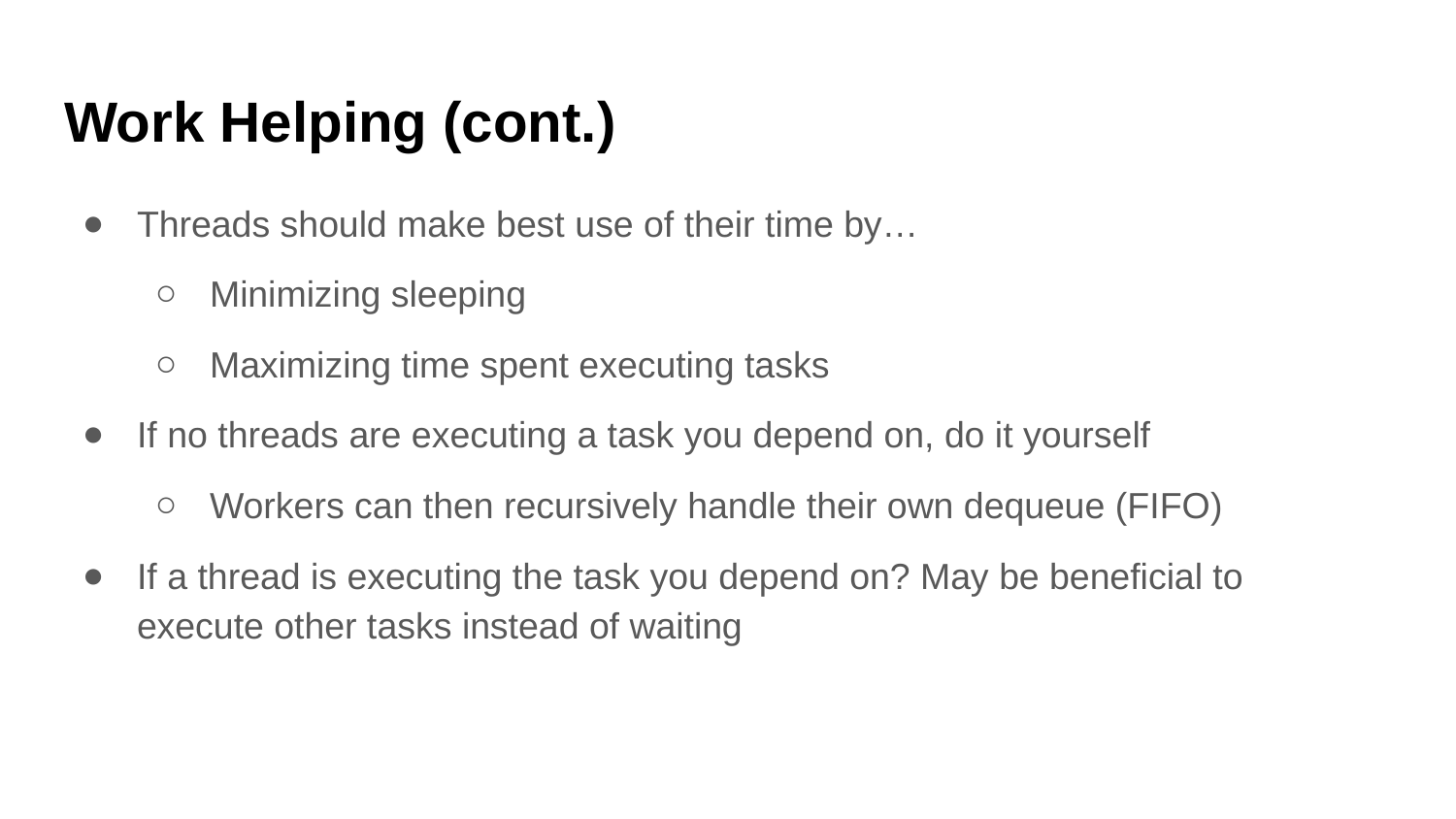

Work Helping (cont.)
Threads should make best use of their time by…
Minimizing sleeping
Maximizing time spent executing tasks
If no threads are executing a task you depend on, do it yourself
Workers can then recursively handle their own dequeue (FIFO)
If a thread is executing the task you depend on? May be beneficial to execute other tasks instead of waiting